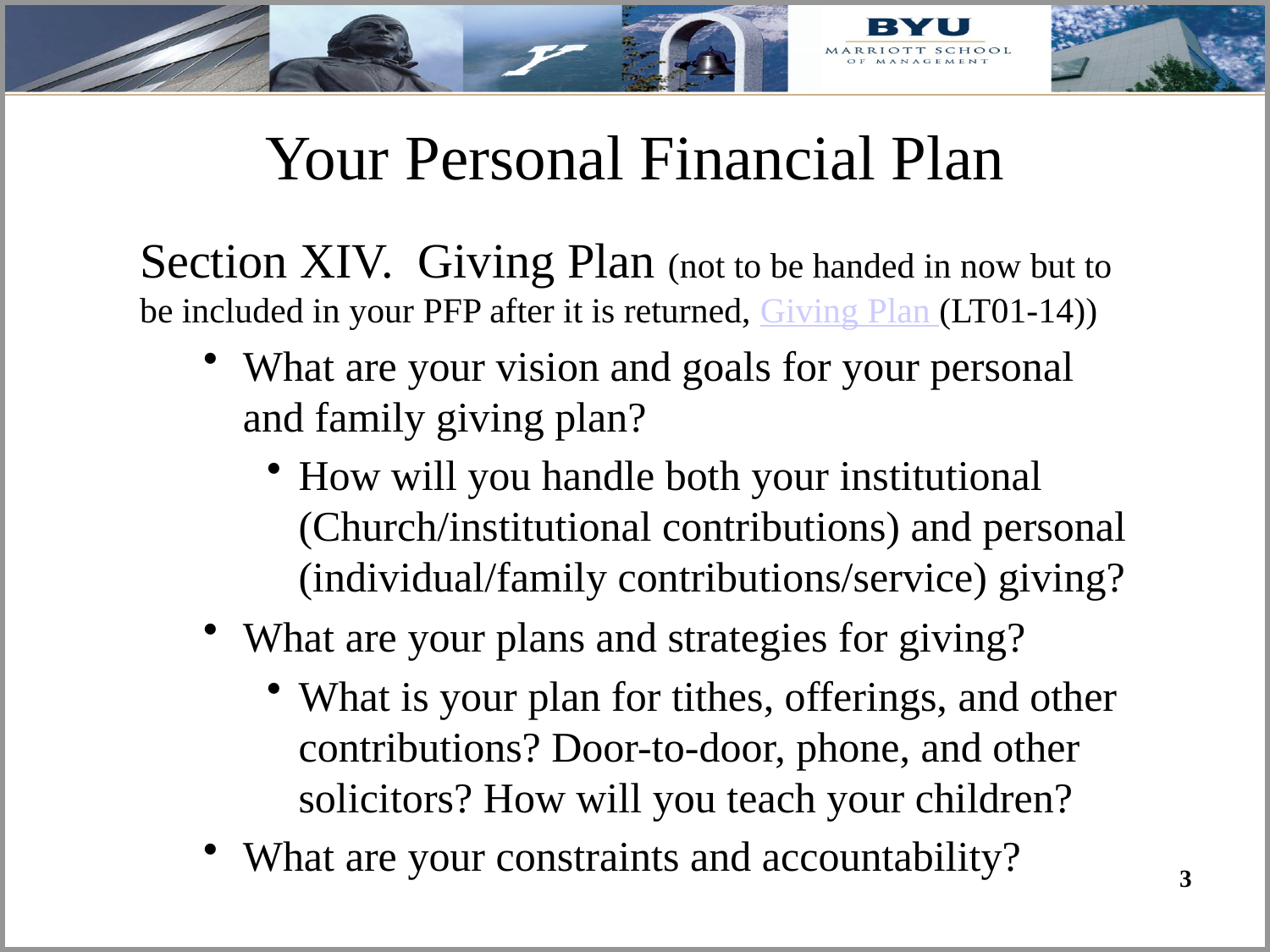

# Your Personal Financial Plan
Section XIV.  Giving Plan (not to be handed in now but to be included in your PFP after it is returned, Giving Plan (LT01-14))
What are your vision and goals for your personal and family giving plan?
How will you handle both your institutional (Church/institutional contributions) and personal (individual/family contributions/service) giving?
What are your plans and strategies for giving?
What is your plan for tithes, offerings, and other contributions? Door-to-door, phone, and other solicitors? How will you teach your children?
What are your constraints and accountability?